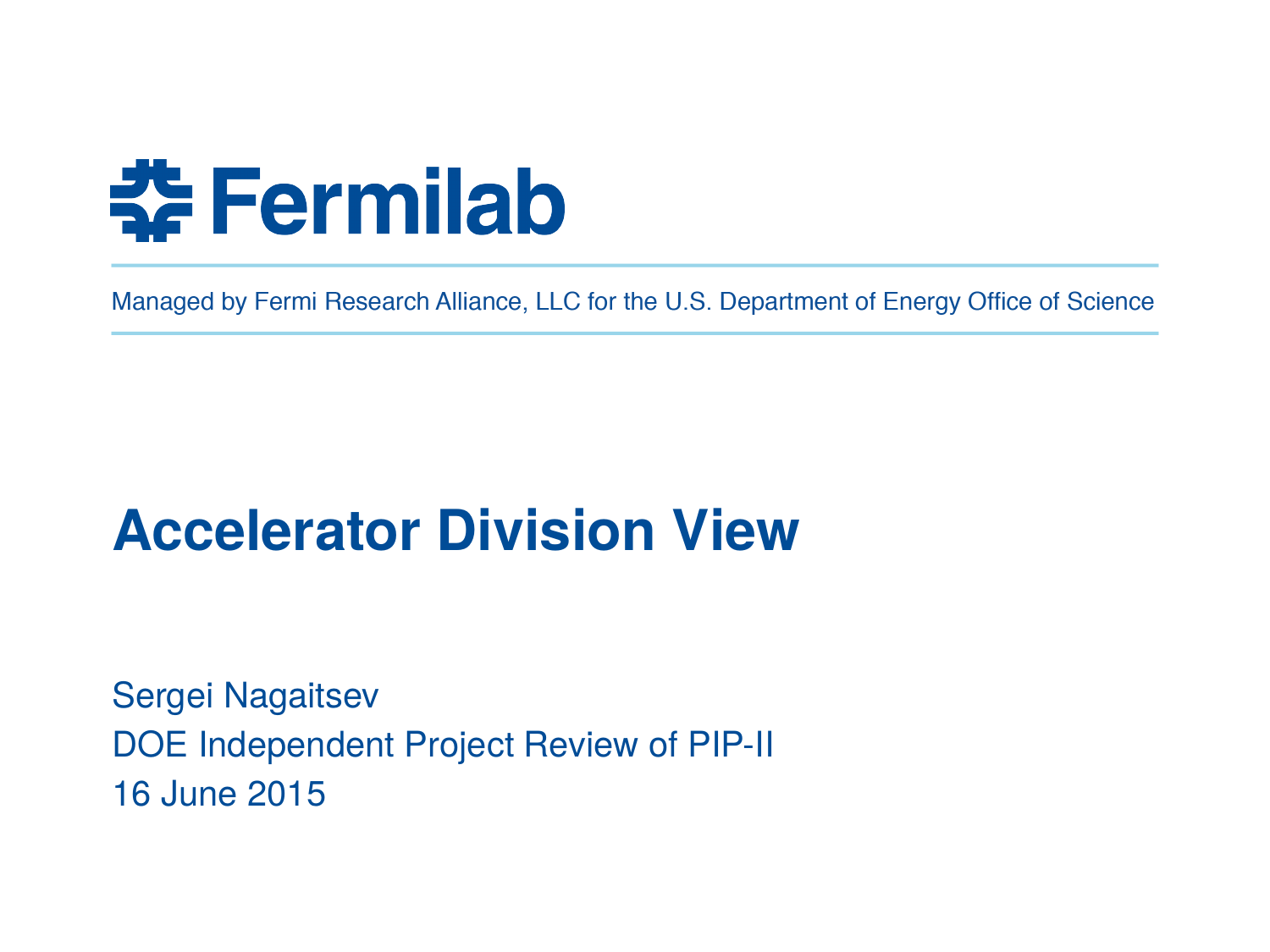

# Accelerator Division View
Sergei Nagaitsev
DOE Independent Project Review of PIP-II
16 June 2015